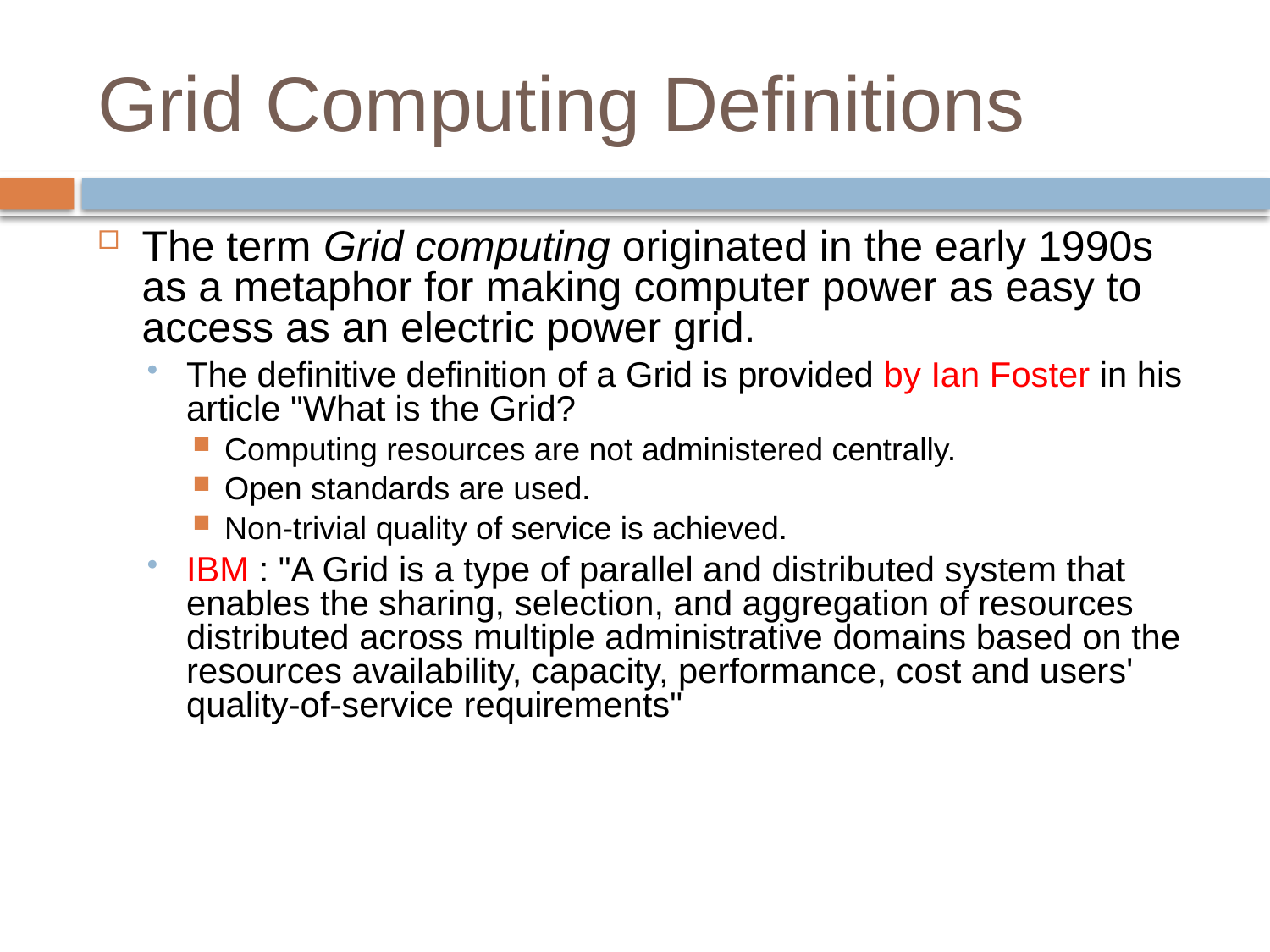

# Grid Computing Definitions
The term Grid computing originated in the early 1990s as a metaphor for making computer power as easy to access as an electric power grid.
The definitive definition of a Grid is provided by Ian Foster in his article "What is the Grid?
Computing resources are not administered centrally.
Open standards are used.
Non-trivial quality of service is achieved.
IBM : "A Grid is a type of parallel and distributed system that enables the sharing, selection, and aggregation of resources distributed across multiple administrative domains based on the resources availability, capacity, performance, cost and users' quality-of-service requirements"